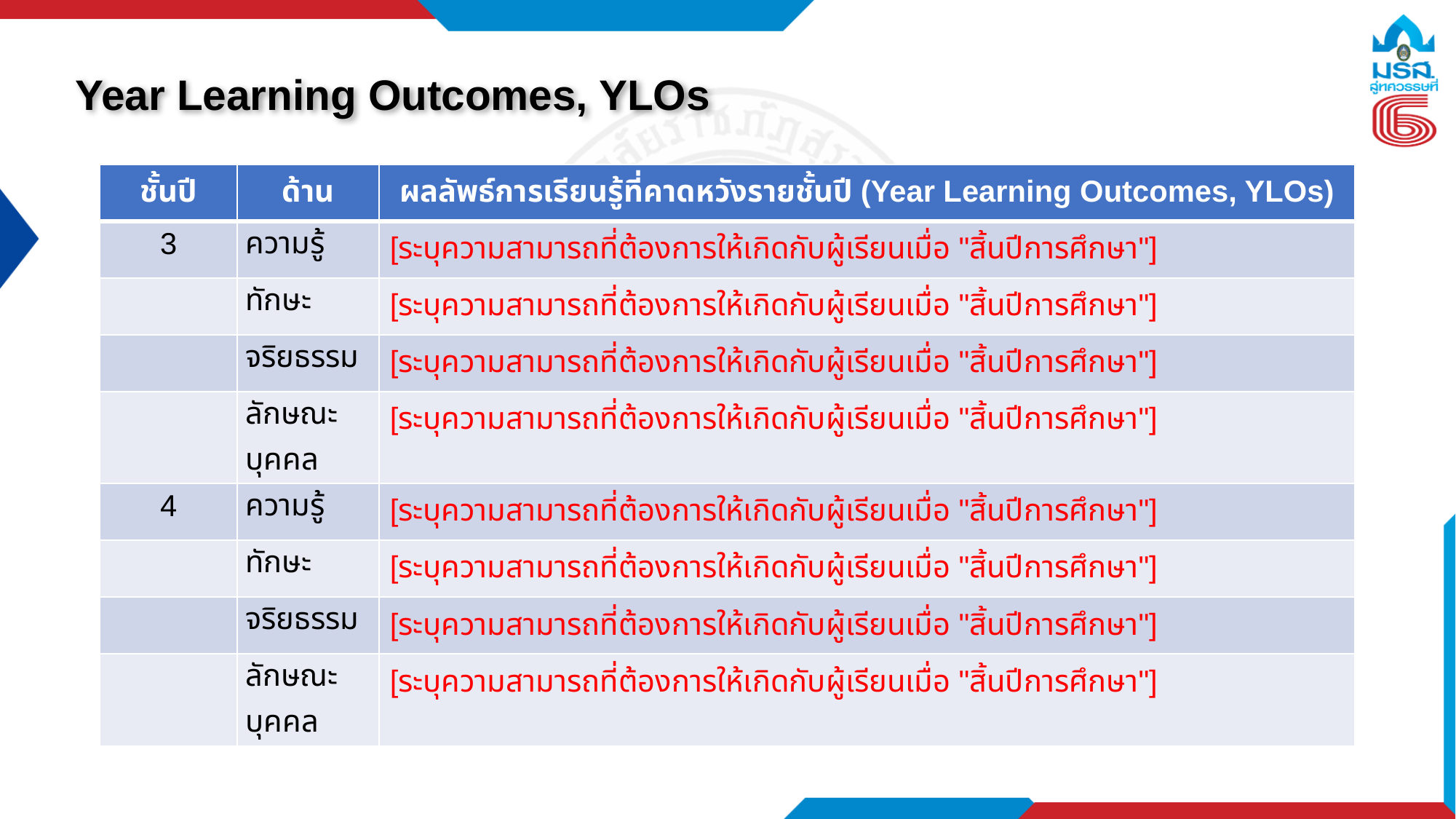

# Year Learning Outcomes, YLOs
| ชั้นปี | ด้าน | ผลลัพธ์การเรียนรู้ที่คาดหวังรายชั้นปี (Year Learning Outcomes, YLOs) |
| --- | --- | --- |
| 3 | ความรู้ | [ระบุความสามารถที่ต้องการให้เกิดกับผู้เรียนเมื่อ "สิ้นปีการศึกษา"] |
|  | ทักษะ | [ระบุความสามารถที่ต้องการให้เกิดกับผู้เรียนเมื่อ "สิ้นปีการศึกษา"] |
|  | จริยธรรม | [ระบุความสามารถที่ต้องการให้เกิดกับผู้เรียนเมื่อ "สิ้นปีการศึกษา"] |
|  | ลักษณะบุคคล | [ระบุความสามารถที่ต้องการให้เกิดกับผู้เรียนเมื่อ "สิ้นปีการศึกษา"] |
| 4 | ความรู้ | [ระบุความสามารถที่ต้องการให้เกิดกับผู้เรียนเมื่อ "สิ้นปีการศึกษา"] |
|  | ทักษะ | [ระบุความสามารถที่ต้องการให้เกิดกับผู้เรียนเมื่อ "สิ้นปีการศึกษา"] |
|  | จริยธรรม | [ระบุความสามารถที่ต้องการให้เกิดกับผู้เรียนเมื่อ "สิ้นปีการศึกษา"] |
|  | ลักษณะบุคคล | [ระบุความสามารถที่ต้องการให้เกิดกับผู้เรียนเมื่อ "สิ้นปีการศึกษา"] |